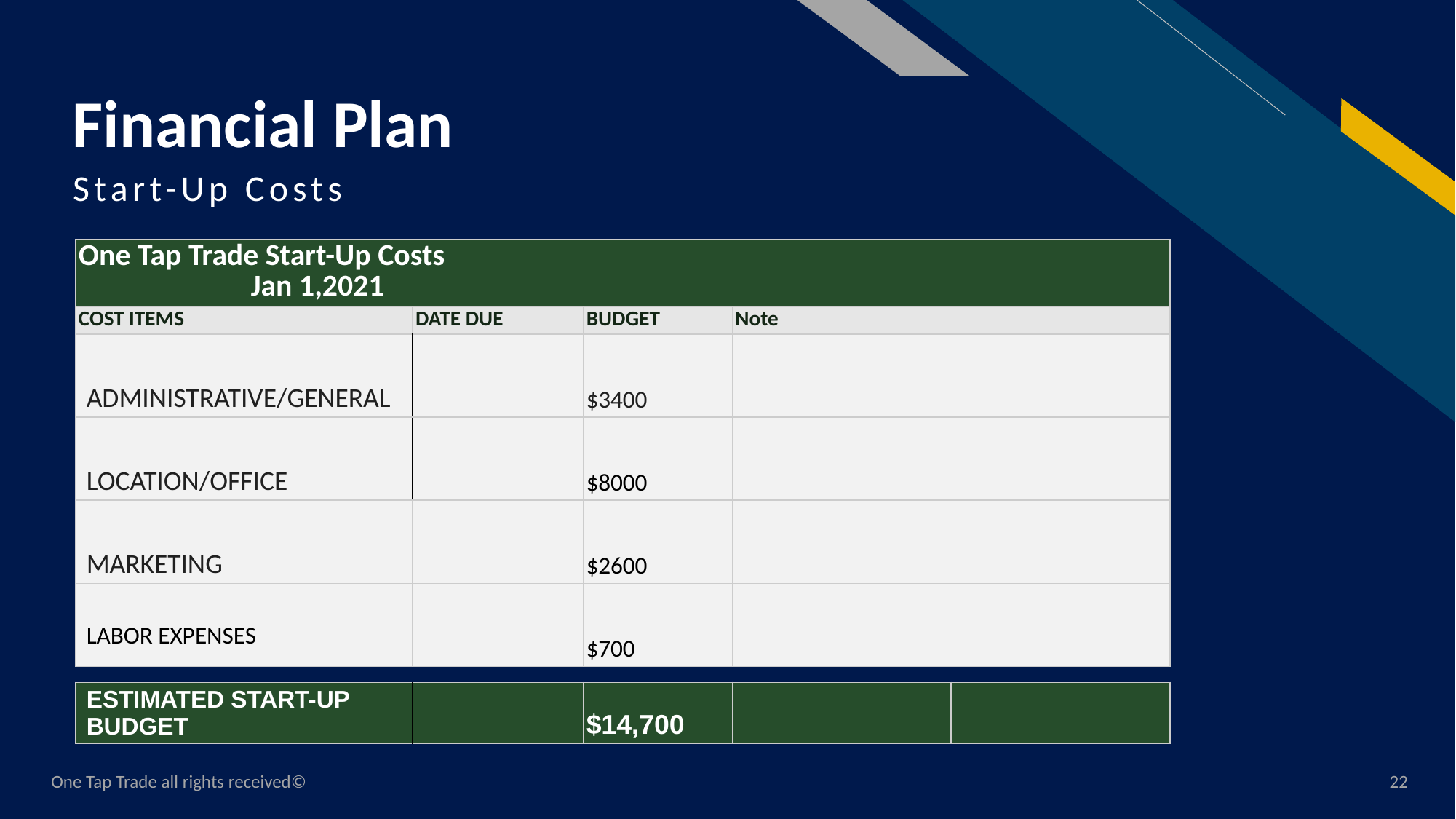

# Financial Plan

Start-Up Costs
| One Tap Trade Start-Up Costs                     Jan 1,2021 |  |  |  |
| --- | --- | --- | --- |
| COST ITEMS | DATE DUE | BUDGET | Note |
| ADMINISTRATIVE/GENERAL |  | $3400 |  |
| LOCATION/OFFICE |  | $8000 |  |
| MARKETING |  | $2600 |  |
| LABOR EXPENSES |  | $700 |  |

| ESTIMATED START-UP BUDGET |  | $14,700 |  |  |
| --- | --- | --- | --- | --- |
One Tap Trade all rights received©
22